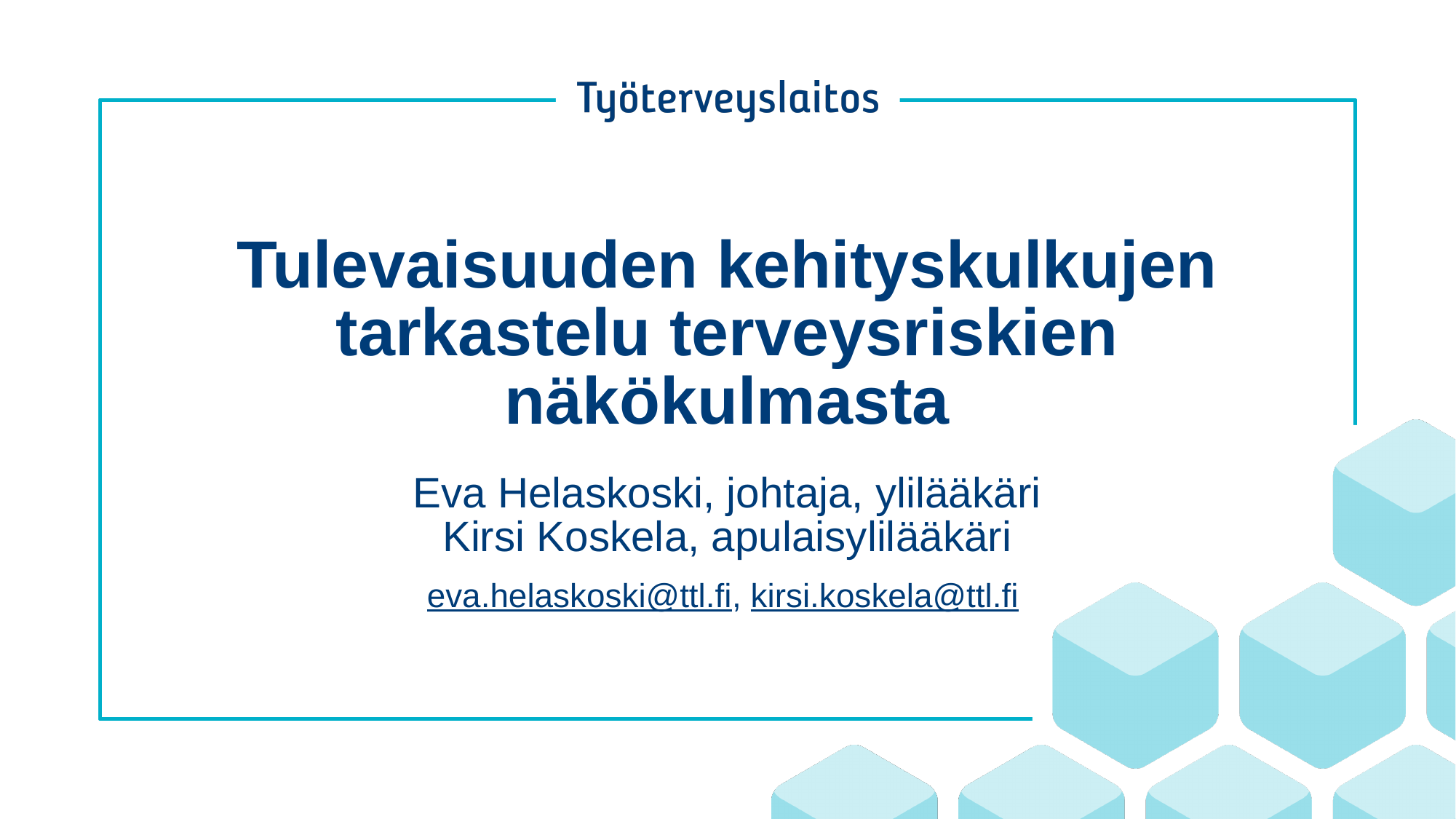

# Tulevaisuuden kehityskulkujen tarkastelu terveysriskien näkökulmasta
Eva Helaskoski, johtaja, ylilääkäri
Kirsi Koskela, apulaisylilääkäri
eva.helaskoski@ttl.fi, kirsi.koskela@ttl.fi